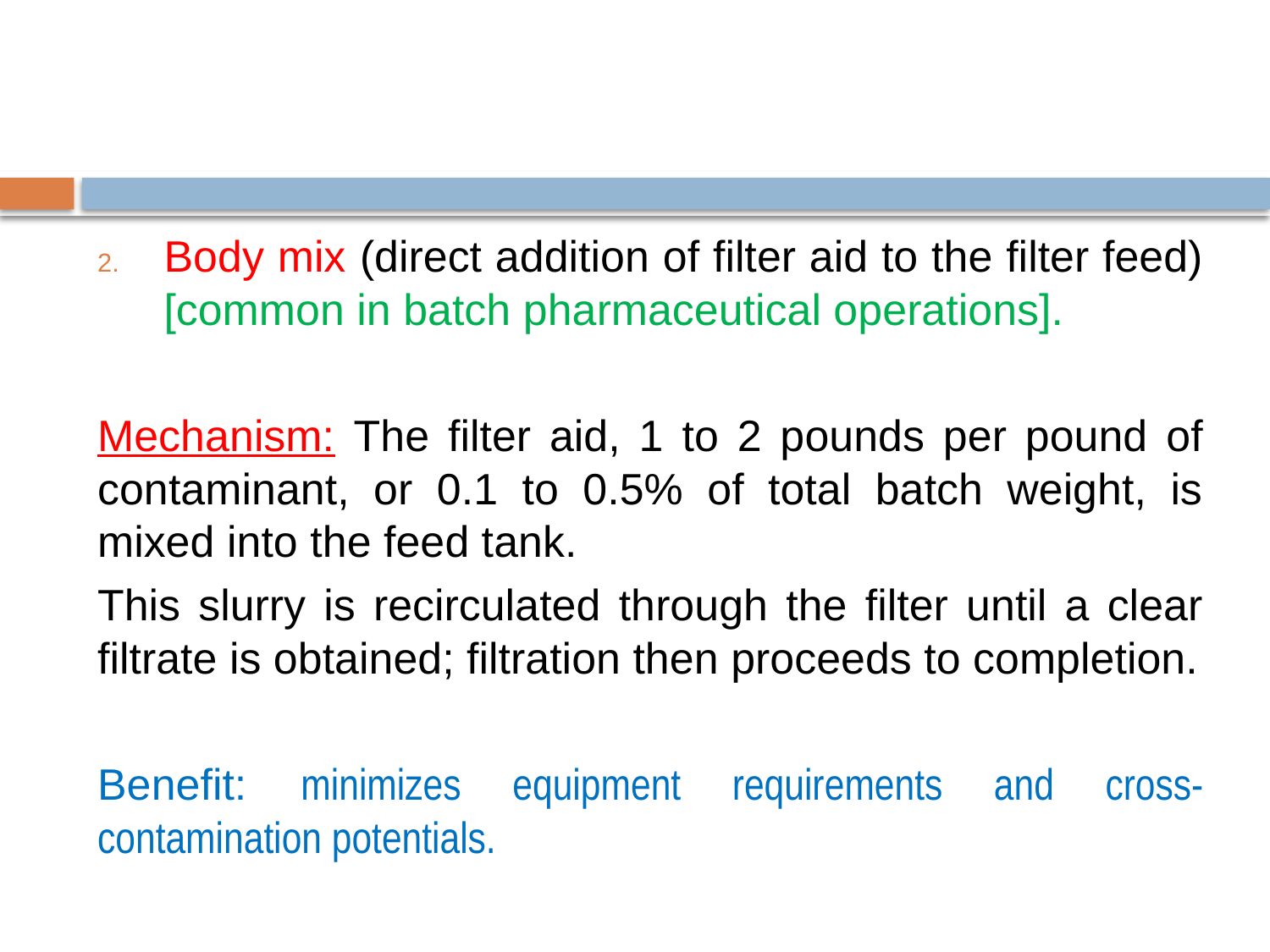

#
Body mix (direct addition of filter aid to the filter feed) [common in batch pharmaceutical operations].

Mechanism: The filter aid, 1 to 2 pounds per pound of contaminant, or 0.1 to 0.5% of total batch weight, is mixed into the feed tank.
This slurry is recirculated through the filter until a clear filtrate is obtained; filtration then proceeds to completion.

Benefit: minimizes equipment requirements and cross-contamination potentials.